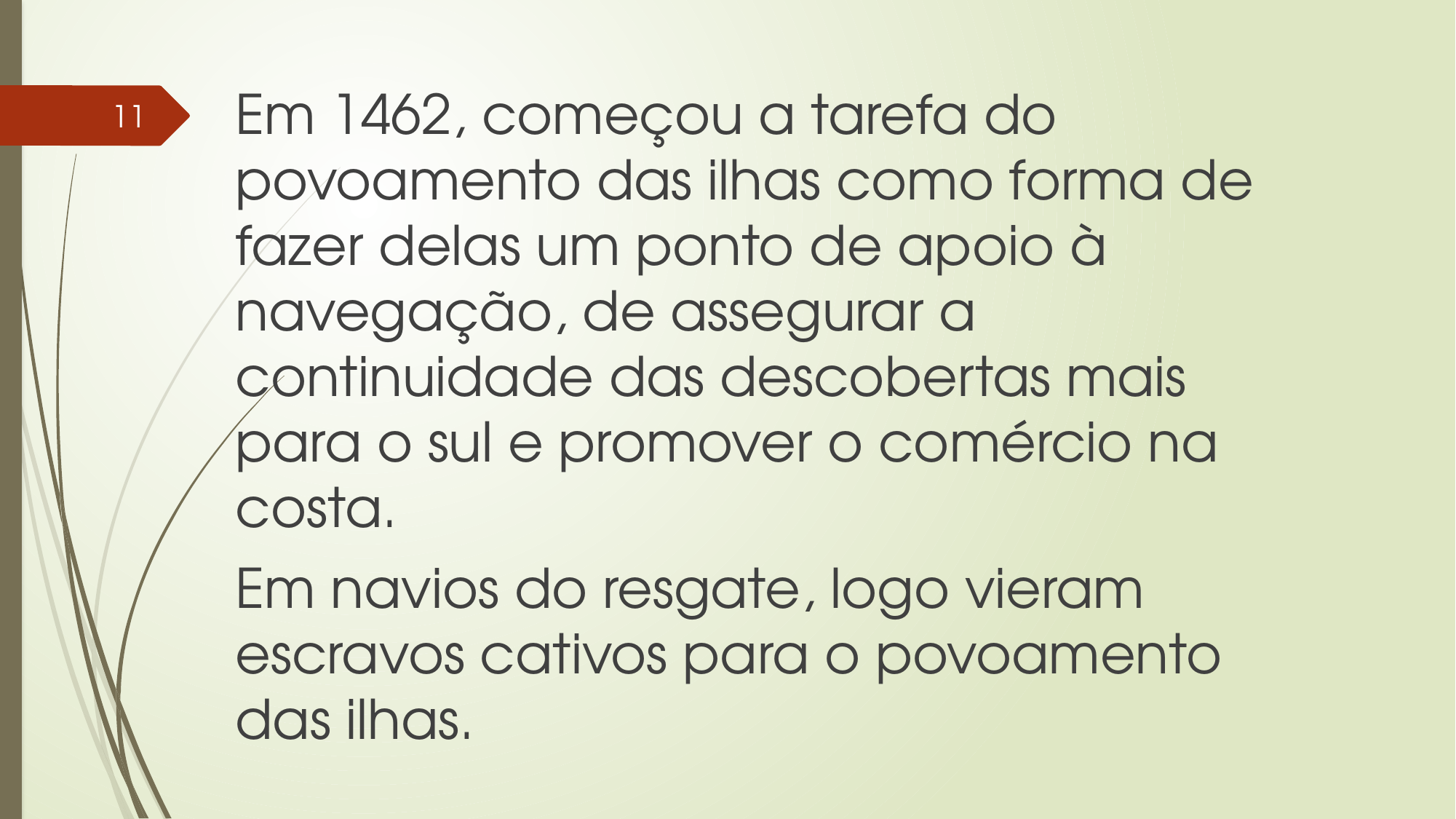

Em 1462, começou a tarefa do povoamento das ilhas como forma de fazer delas um ponto de apoio à navegação, de assegurar a continuidade das descobertas mais para o sul e promover o comércio na costa.
Em navios do resgate, logo vieram escravos cativos para o povoamento das ilhas.
11